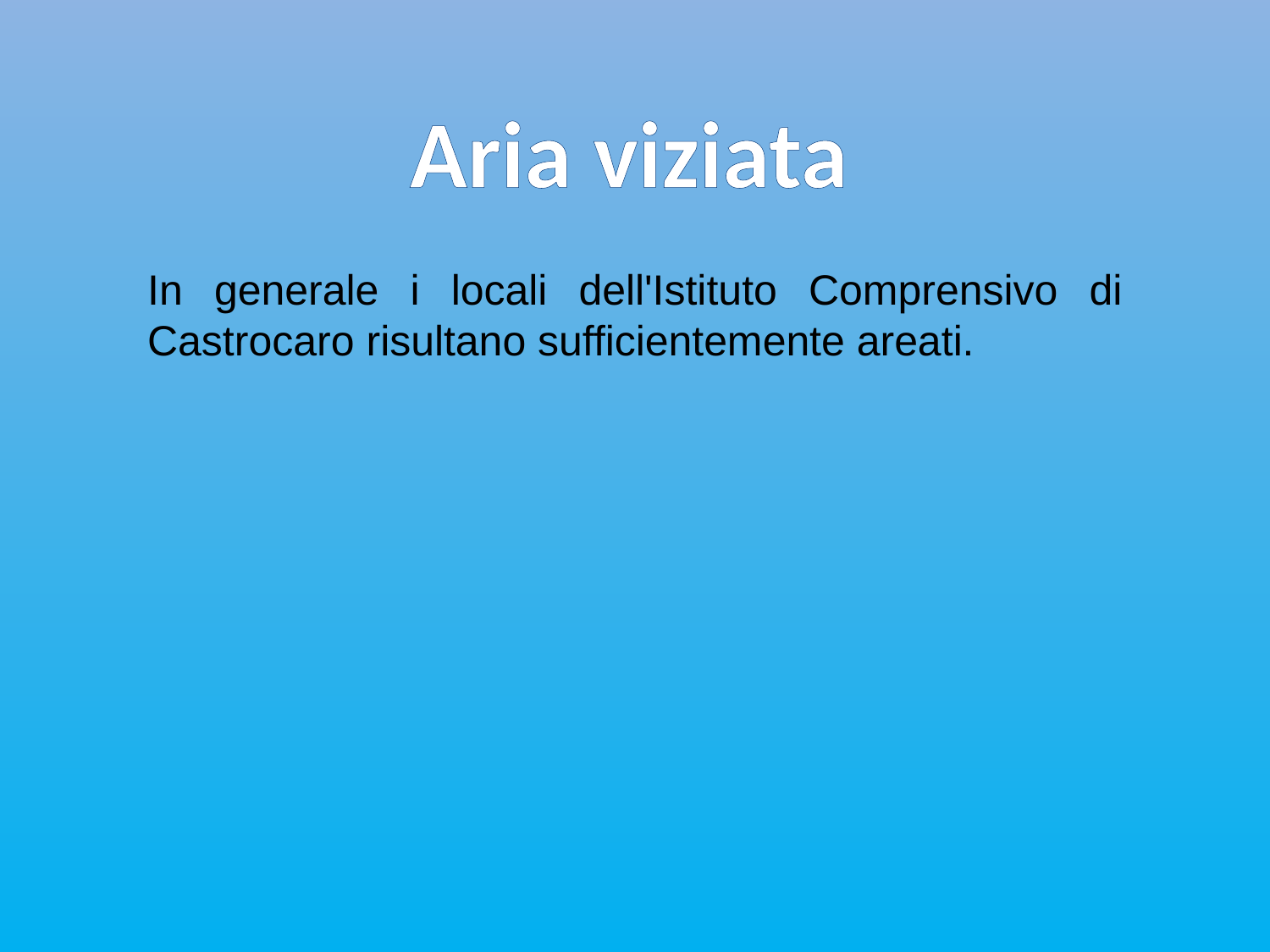

Aria viziata
In generale i locali dell'Istituto Comprensivo di Castrocaro risultano sufficientemente areati.